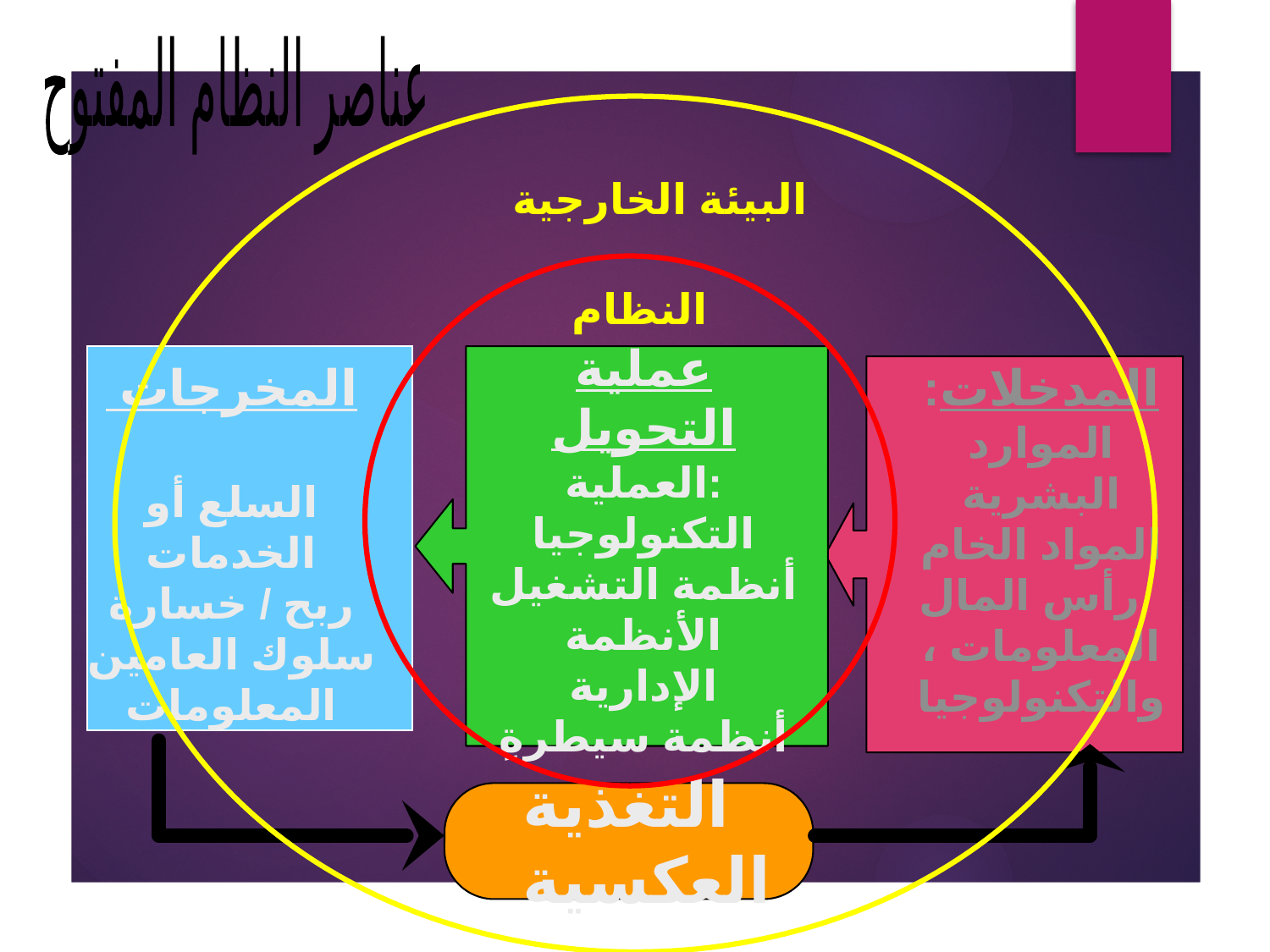

عناصر النظام المفتوح

البيئة الخارجية

النظام

المدخلات:
الموارد البشرية
المواد الخام
رأس المال
المعلومات ، والتكنولوجيا

المخرجات

السلع أو الخدمات
ربح / خسارة
سلوك العامين
المعلومات
عملية التحويل
العملية:
التكنولوجيا
أنظمة التشغيل
الأنظمة الإدارية
أنظمة سيطرةِ

التغذية العكسية